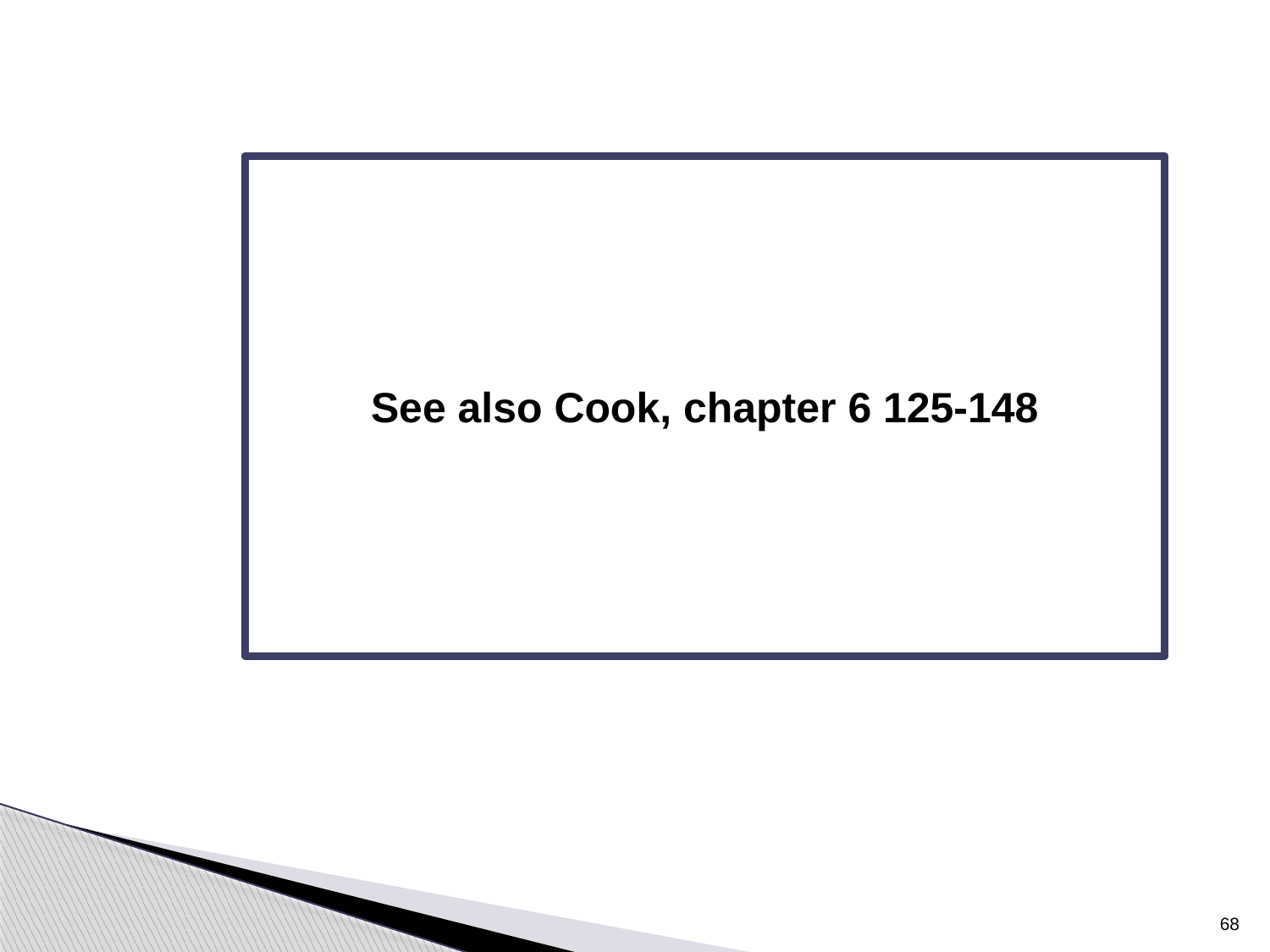

See also Cook, chapter 6 125-148
68